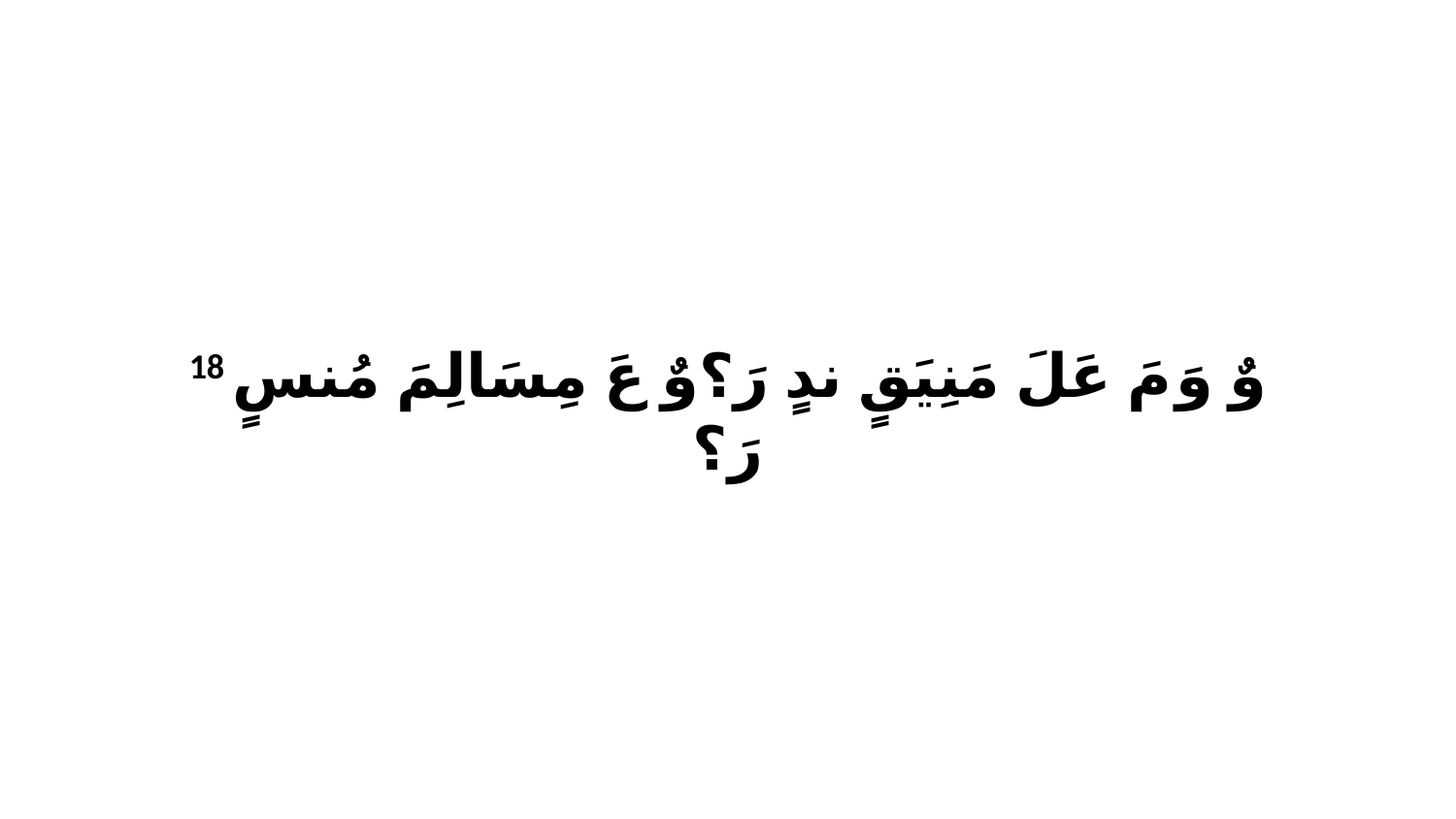

18 وٌ وَ مَ عَلَ مَنِيَقٍ ندٍ رَ؟وٌ عَ مِسَالِمَ مُنسٍ رَ؟